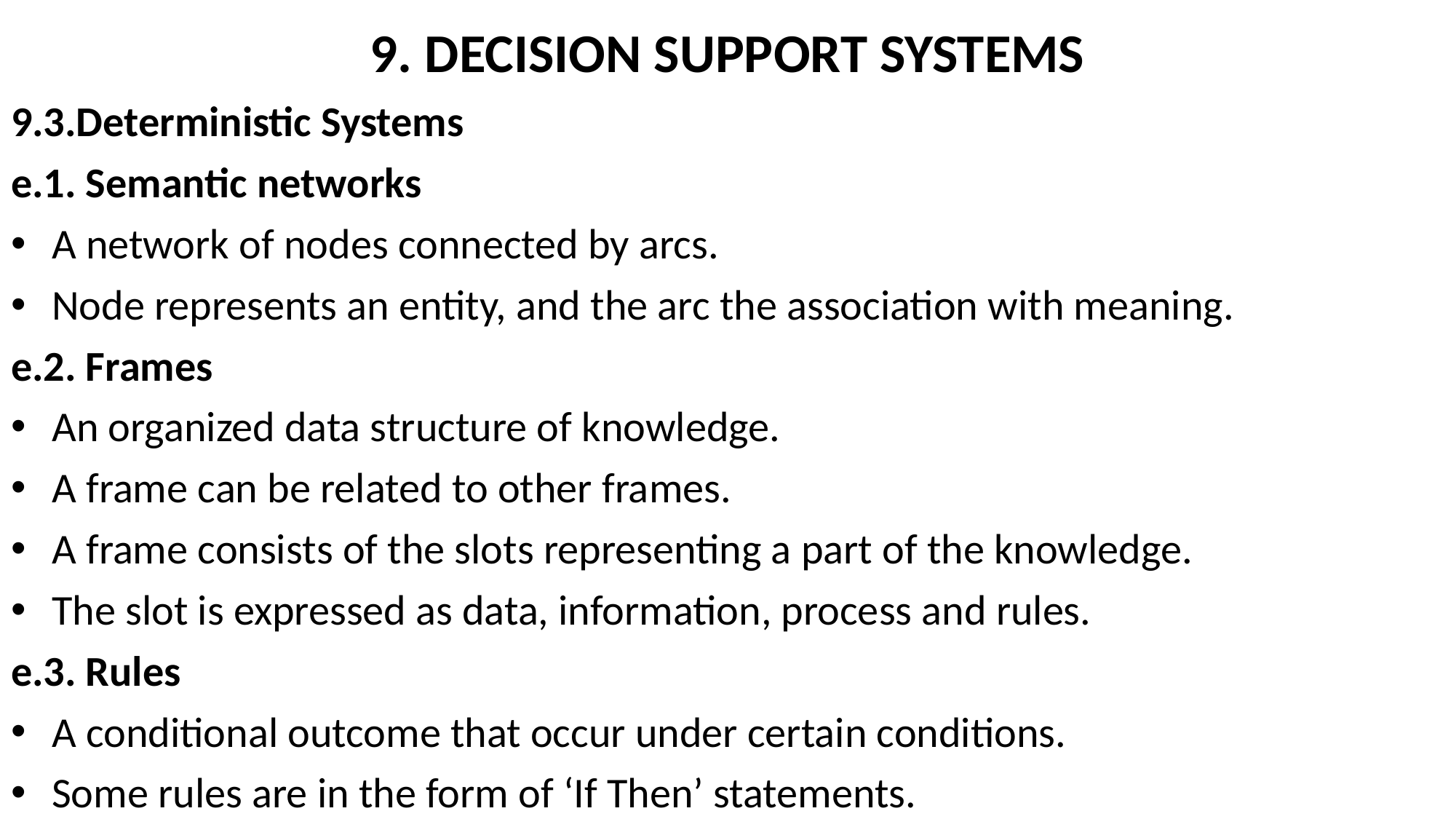

# 9. DECISION SUPPORT SYSTEMS
9.3.Deterministic Systems
e.1. Semantic networks
A network of nodes connected by arcs.
Node represents an entity, and the arc the association with meaning.
e.2. Frames
An organized data structure of knowledge.
A frame can be related to other frames.
A frame consists of the slots representing a part of the knowledge.
The slot is expressed as data, information, process and rules.
e.3. Rules
A conditional outcome that occur under certain conditions.
Some rules are in the form of ‘If Then’ statements.